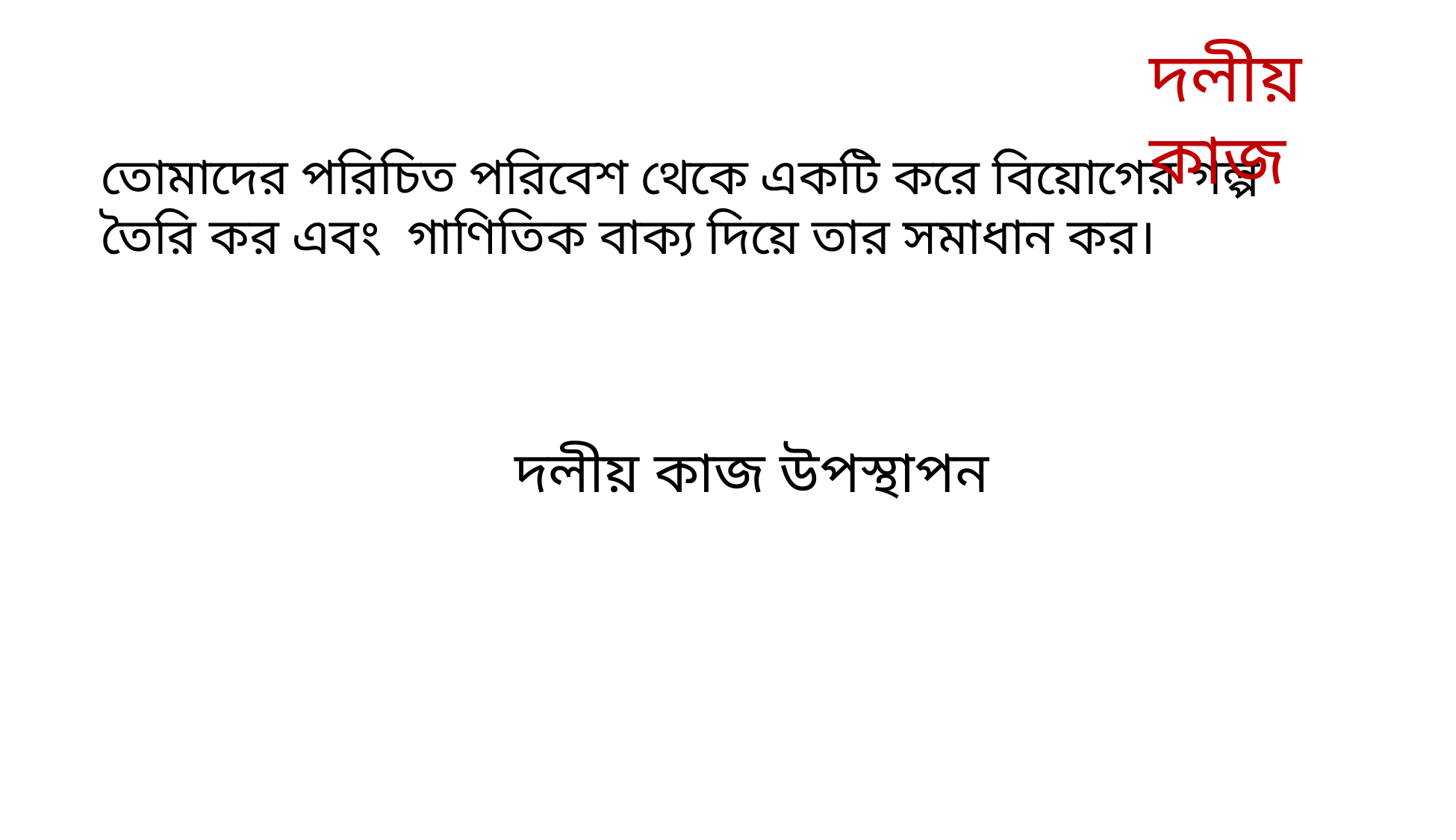

দলীয় কাজ
তোমাদের পরিচিত পরিবেশ থেকে একটি করে বিয়োগের গল্প তৈরি কর এবং  গাণিতিক বাক্য দিয়ে তার সমাধান কর।
দলীয় কাজ উপস্থাপন